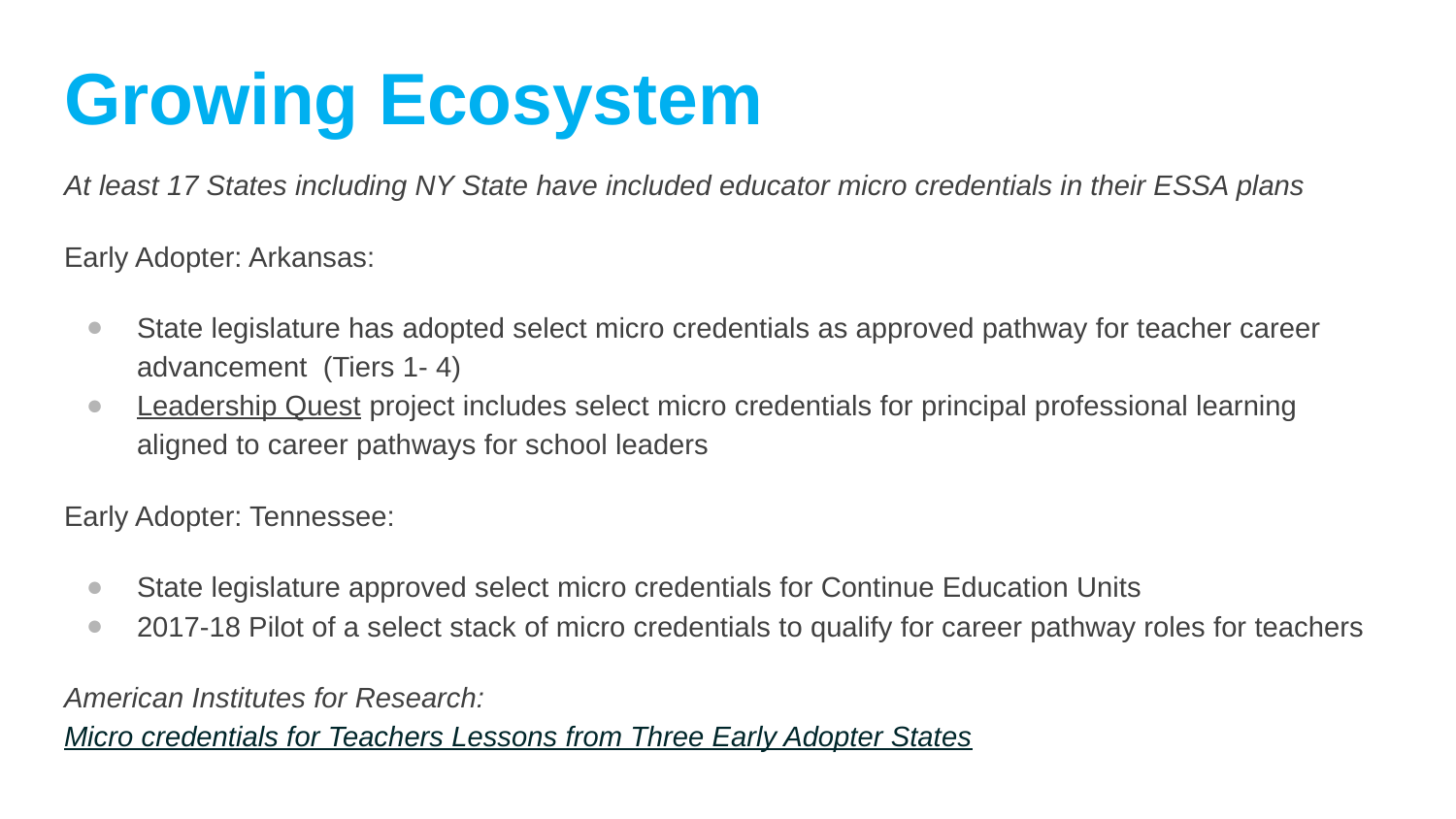

# Growing Ecosystem
At least 17 States including NY State have included educator micro credentials in their ESSA plans
Early Adopter: Arkansas:
State legislature has adopted select micro credentials as approved pathway for teacher career advancement  (Tiers 1- 4)
Leadership Quest project includes select micro credentials for principal professional learning aligned to career pathways for school leaders
Early Adopter: Tennessee:
State legislature approved select micro credentials for Continue Education Units
2017-18 Pilot of a select stack of micro credentials to qualify for career pathway roles for teachers
American Institutes for Research: Micro credentials for Teachers Lessons from Three Early Adopter States